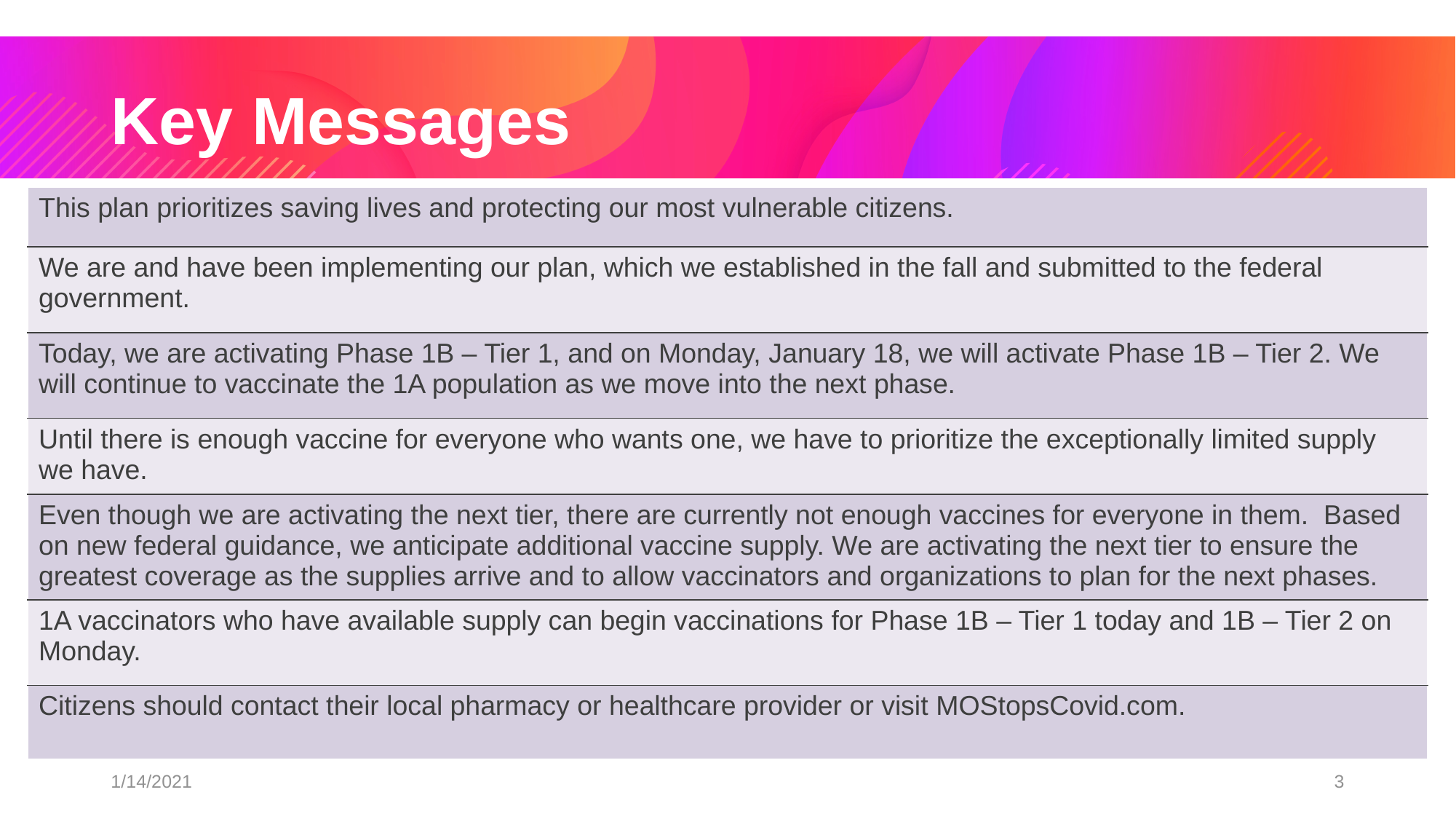

# Key Messages
| This plan prioritizes saving lives and protecting our most vulnerable citizens. |
| --- |
| We are and have been implementing our plan, which we established in the fall and submitted to the federal government. |
| Today, we are activating Phase 1B – Tier 1, and on Monday, January 18, we will activate Phase 1B – Tier 2. We will continue to vaccinate the 1A population as we move into the next phase. |
| Until there is enough vaccine for everyone who wants one, we have to prioritize the exceptionally limited supply we have. |
| Even though we are activating the next tier, there are currently not enough vaccines for everyone in them. Based on new federal guidance, we anticipate additional vaccine supply. We are activating the next tier to ensure the greatest coverage as the supplies arrive and to allow vaccinators and organizations to plan for the next phases. |
| 1A vaccinators who have available supply can begin vaccinations for Phase 1B – Tier 1 today and 1B – Tier 2 on Monday. |
| Citizens should contact their local pharmacy or healthcare provider or visit MOStopsCovid.com. |
1/14/2021
3